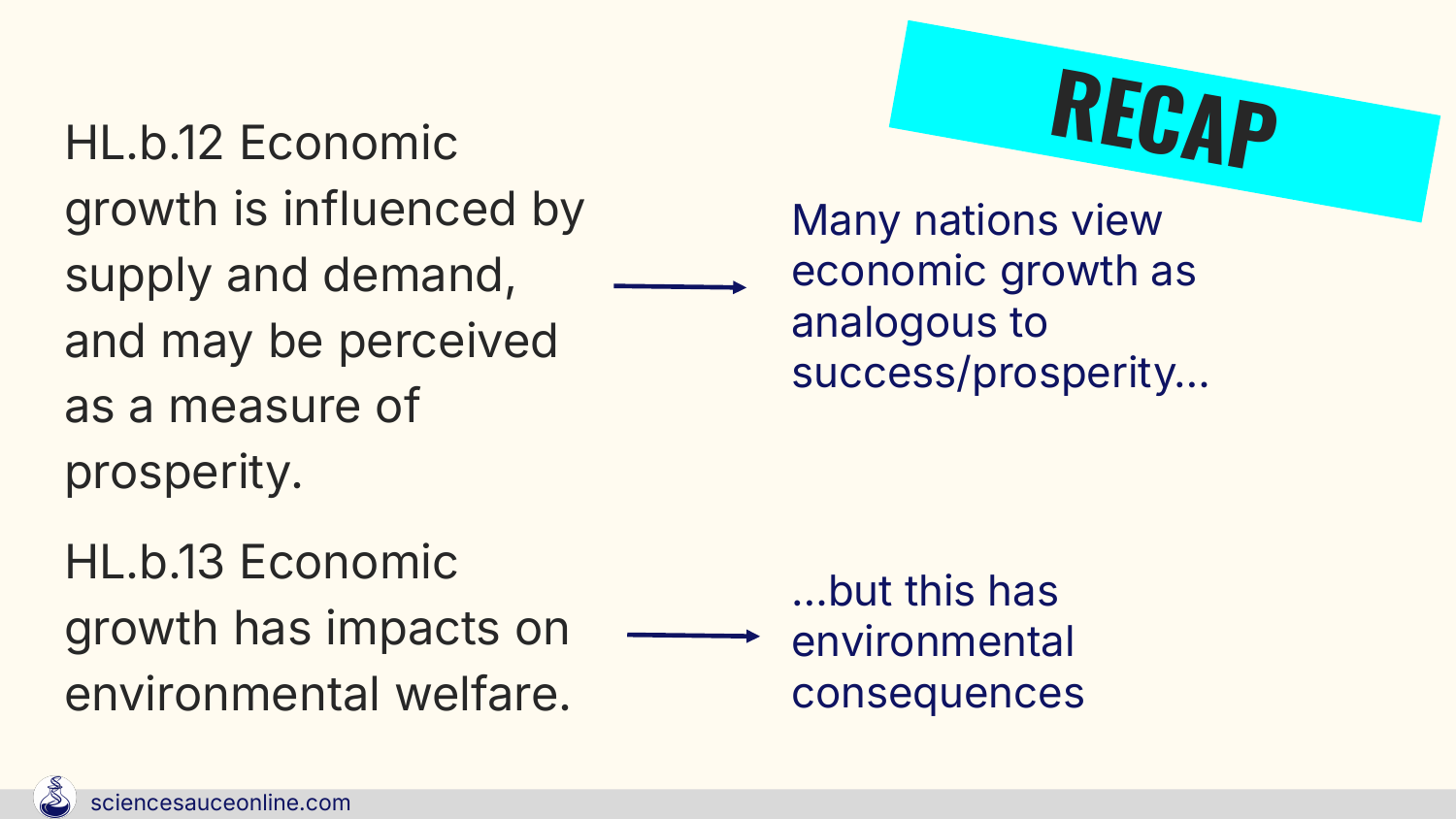

RECAP
HL.b.12 Economic growth is influenced by supply and demand, and may be perceived as a measure of prosperity.
HL.b.13 Economic growth has impacts on environmental welfare.
Many nations view economic growth as analogous to success/prosperity…
…but this has environmental consequences